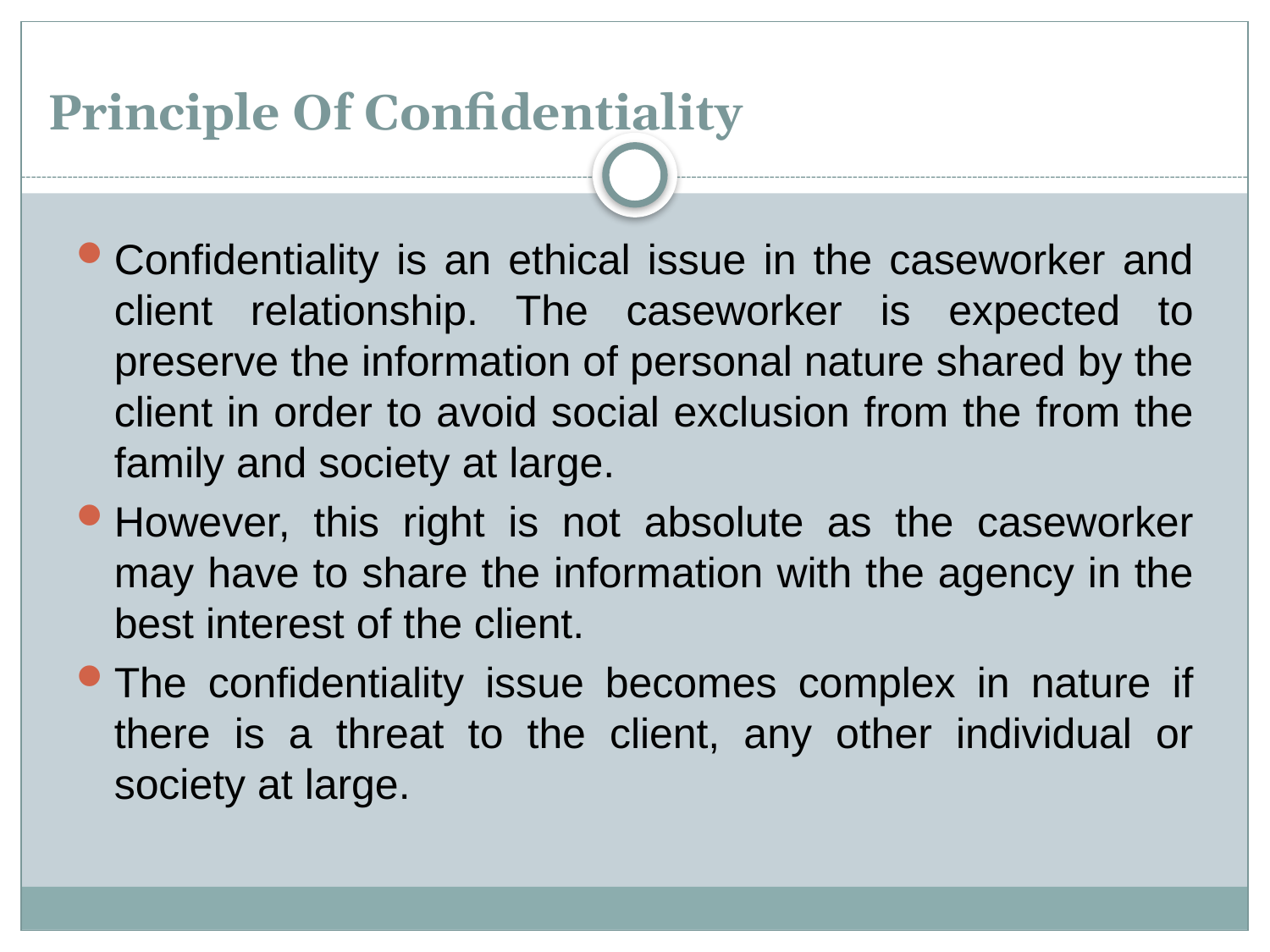

# Principle Of Confidentiality
Confidentiality is an ethical issue in the caseworker and client relationship. The caseworker is expected to preserve the information of personal nature shared by the client in order to avoid social exclusion from the from the family and society at large.
However, this right is not absolute as the caseworker may have to share the information with the agency in the best interest of the client.
The confidentiality issue becomes complex in nature if there is a threat to the client, any other individual or society at large.